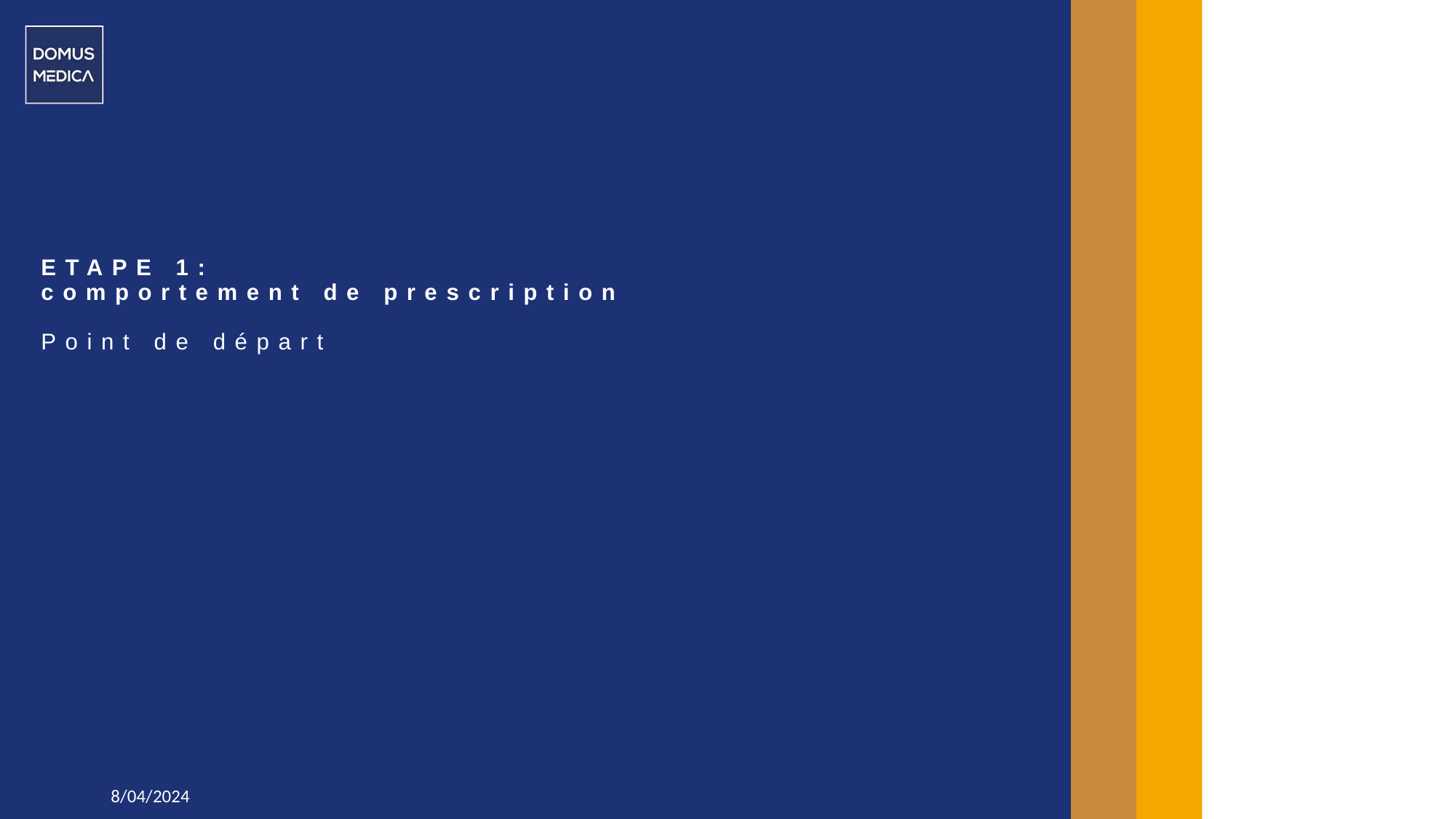

# ETAPE 1: comportement de prescription Point de départ
8/04/2024
13